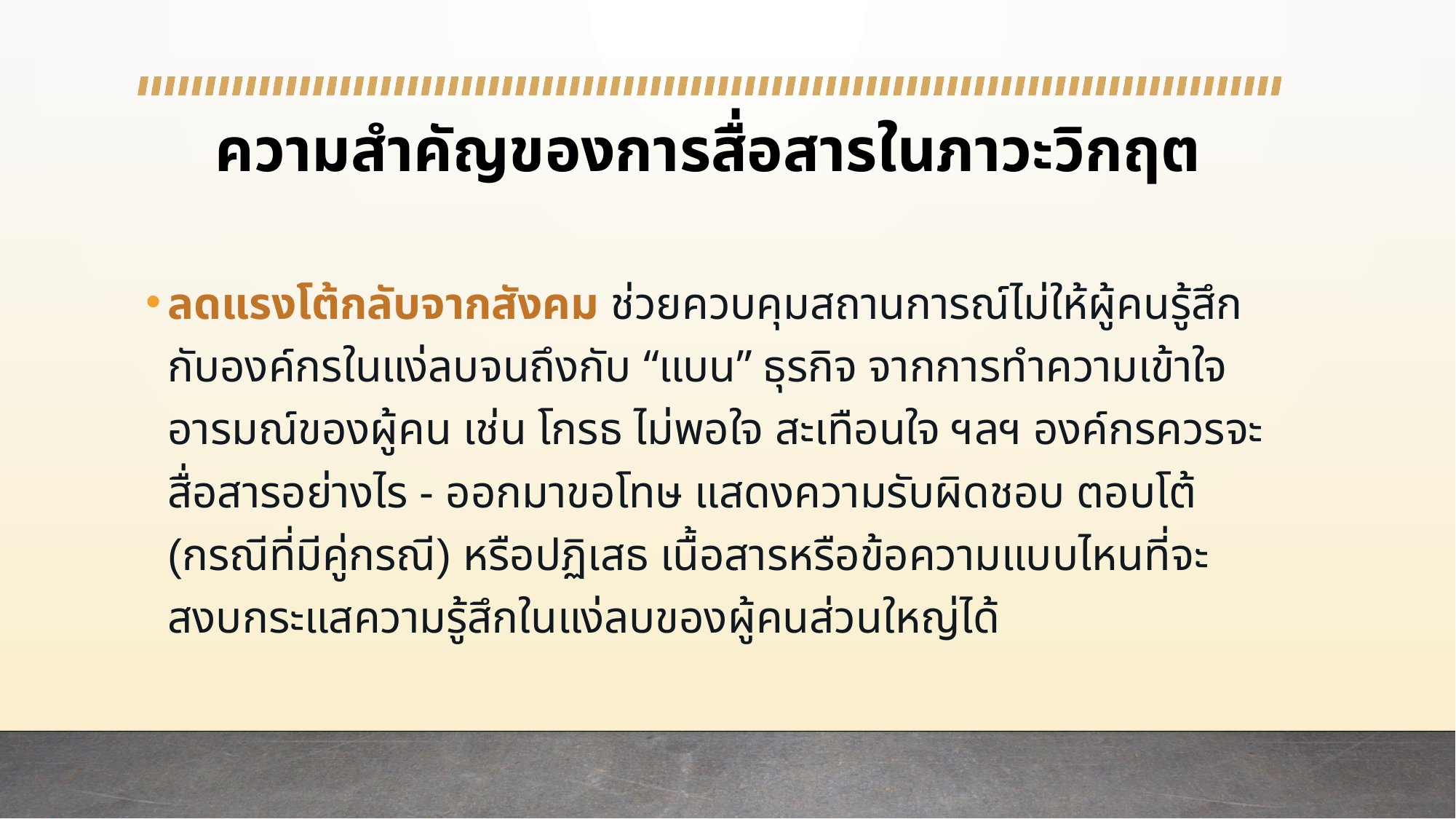

# ความสำคัญของการสื่อสารในภาวะวิกฤต
ลดแรงโต้กลับจากสังคม ช่วยควบคุมสถานการณ์ไม่ให้ผู้คนรู้สึกกับองค์กรในแง่ลบจนถึงกับ “แบน” ธุรกิจ จากการทำความเข้าใจอารมณ์ของผู้คน เช่น โกรธ ไม่พอใจ สะเทือนใจ ฯลฯ องค์กรควรจะสื่อสารอย่างไร - ออกมาขอโทษ แสดงความรับผิดชอบ ตอบโต้ (กรณีที่มีคู่กรณี) หรือปฏิเสธ เนื้อสารหรือข้อความแบบไหนที่จะสงบกระแสความรู้สึกในแง่ลบของผู้คนส่วนใหญ่ได้